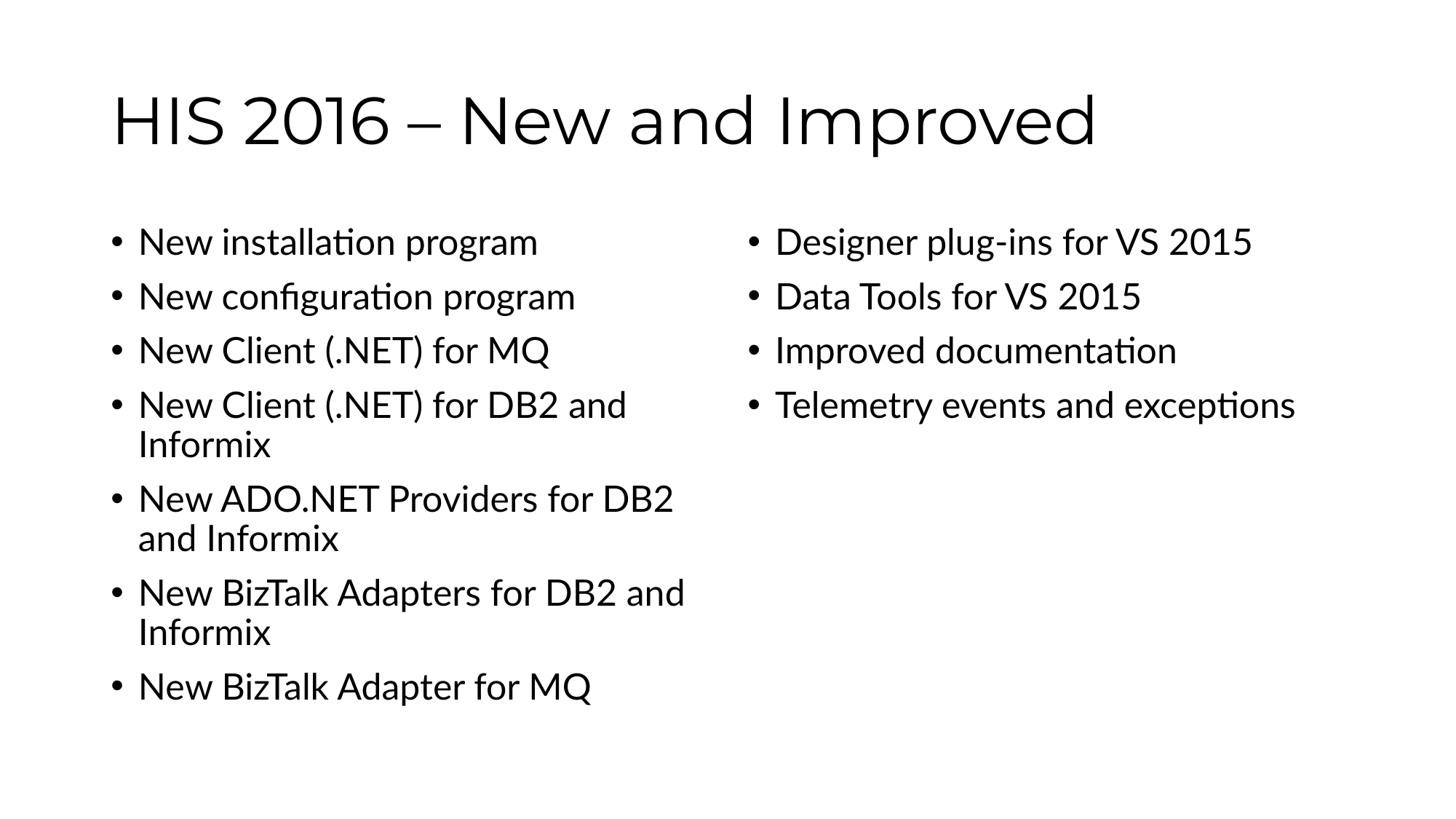

# HIS 2016 – New and Improved
New installation program
New configuration program
New Client (.NET) for MQ
New Client (.NET) for DB2 and Informix
New ADO.NET Providers for DB2 and Informix
New BizTalk Adapters for DB2 and Informix
New BizTalk Adapter for MQ
Designer plug-ins for VS 2015
Data Tools for VS 2015
Improved documentation
Telemetry events and exceptions